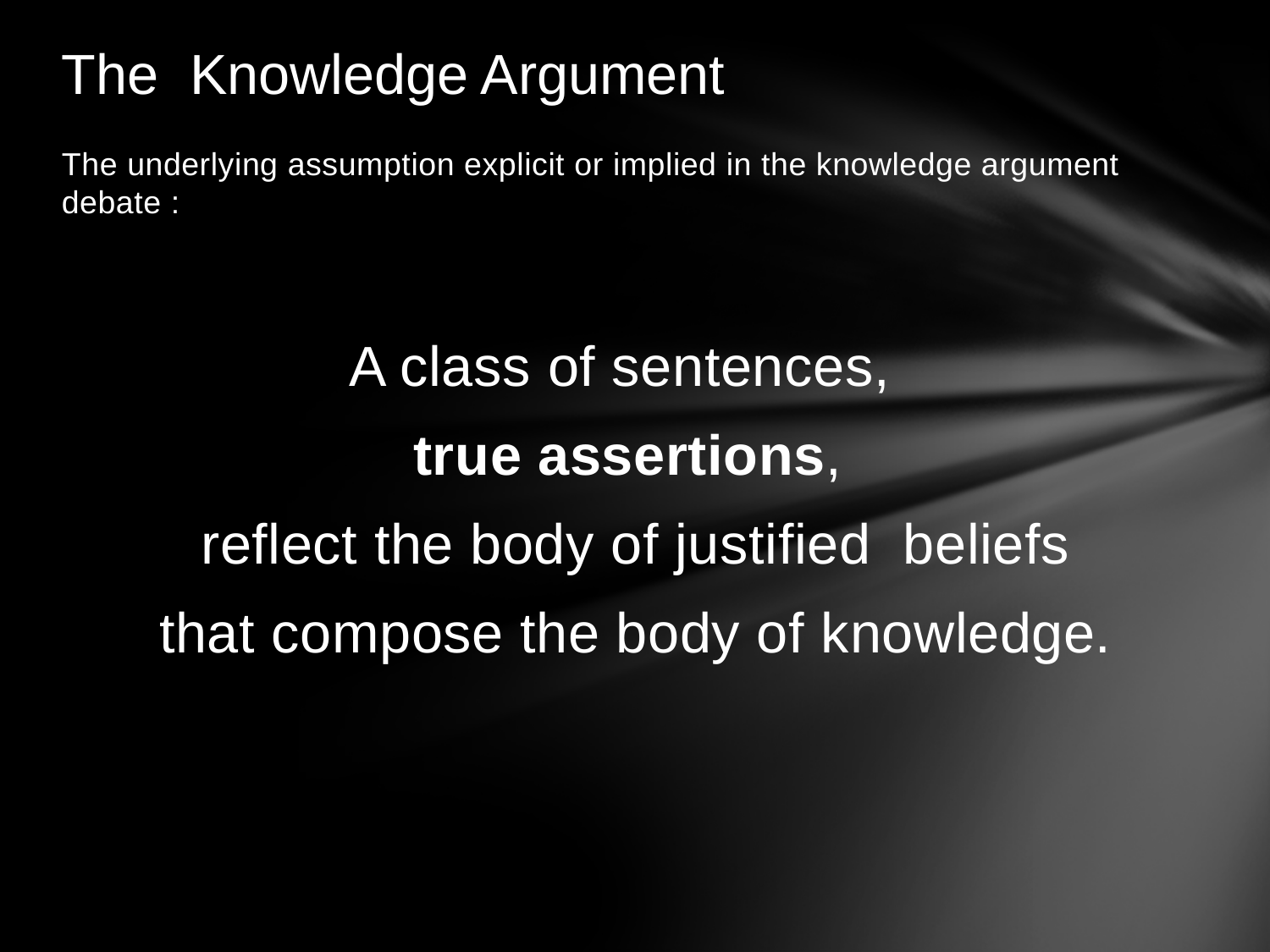

# The  Knowledge Argument
The underlying assumption explicit or implied in the knowledge argument debate :

A class of sentences,
true assertions,
 reflect the body of justified  beliefs
 that compose the body of knowledge.